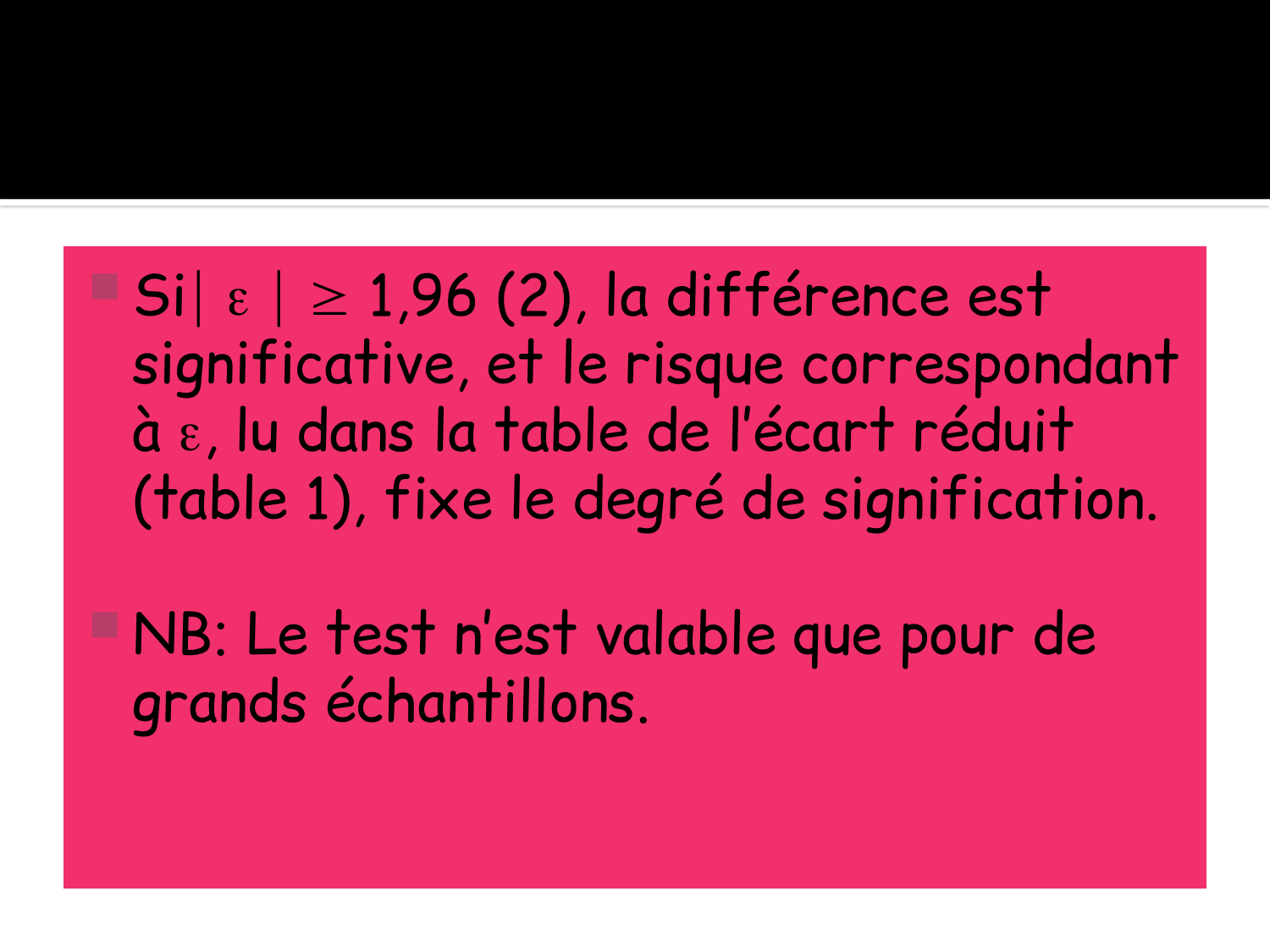

#
Si| ε | ≥ 1,96 (2), la différence est significative, et le risque correspondant à ε, lu dans la table de l’écart réduit (table 1), fixe le degré de signification.

NB: Le test n’est valable que pour de grands échantillons.